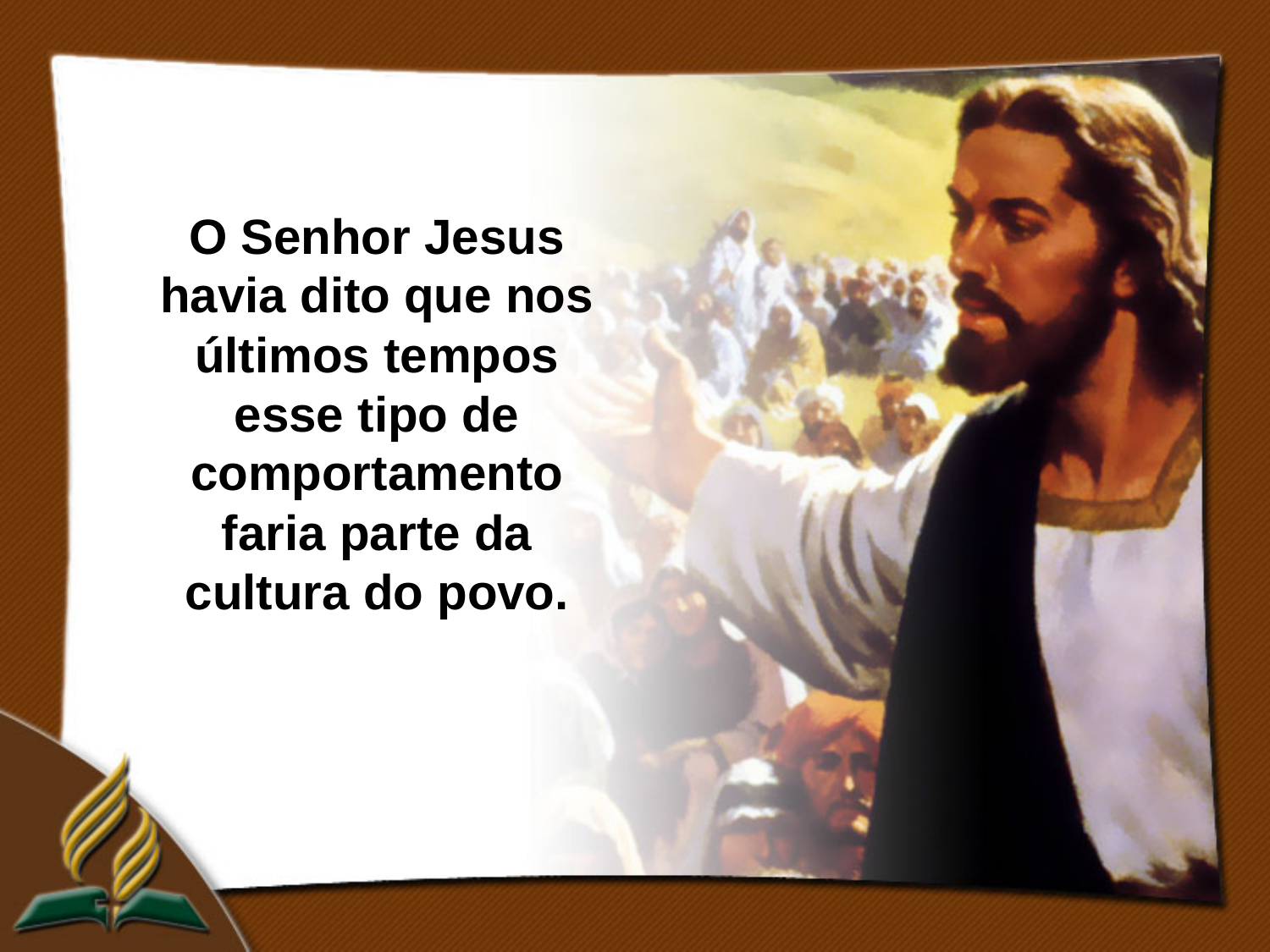

O Senhor Jesus havia dito que nos últimos tempos esse tipo de comportamento faria parte da cultura do povo.